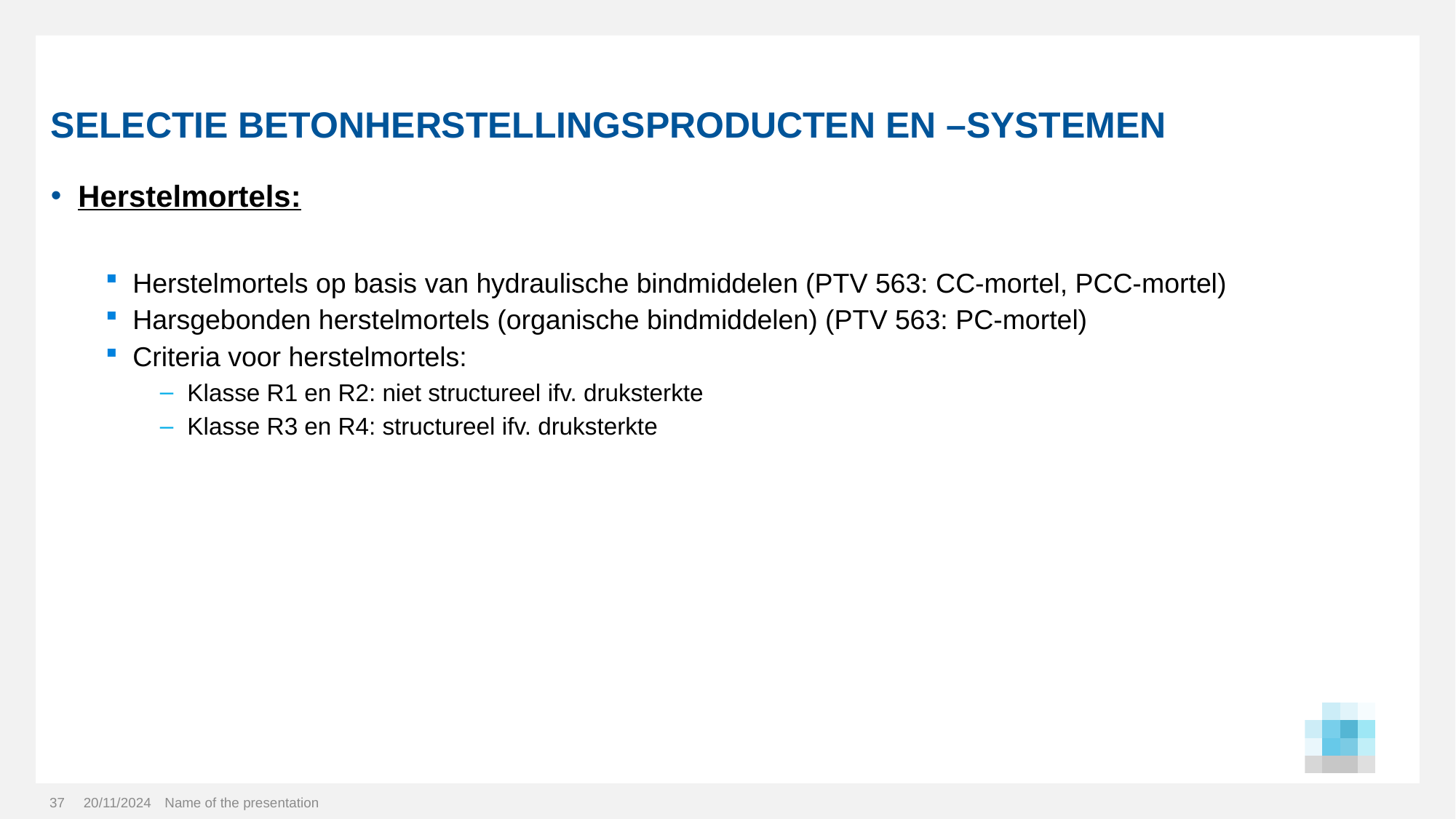

# SELECTIE BetonherstelliNgsproducten EN –SYSTEMEN
Herstelmortels:

Herstelmortels op basis van hydraulische bindmiddelen (PTV 563: CC-mortel, PCC-mortel)
Harsgebonden herstelmortels (organische bindmiddelen) (PTV 563: PC-mortel)
Criteria voor herstelmortels:
Klasse R1 en R2: niet structureel ifv. druksterkte
Klasse R3 en R4: structureel ifv. druksterkte
37
20/11/2024
Name of the presentation